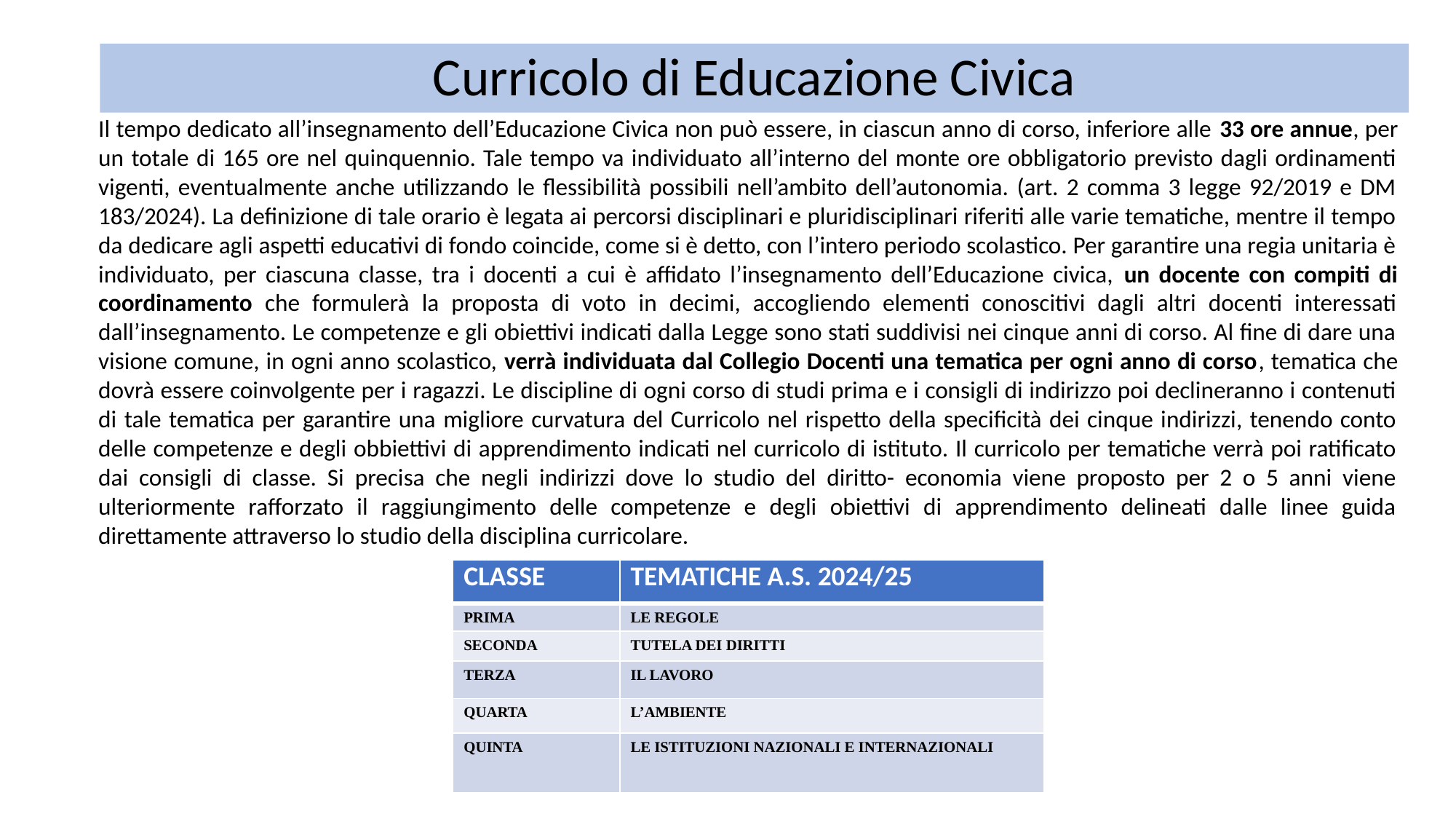

# Curricolo di Educazione Civica
Il tempo dedicato all’insegnamento dell’Educazione Civica non può essere, in ciascun anno di corso, inferiore alle 33 ore annue, per un totale di 165 ore nel quinquennio. Tale tempo va individuato all’interno del monte ore obbligatorio previsto dagli ordinamenti vigenti, eventualmente anche utilizzando le flessibilità possibili nell’ambito dell’autonomia. (art. 2 comma 3 legge 92/2019 e DM 183/2024). La definizione di tale orario è legata ai percorsi disciplinari e pluridisciplinari riferiti alle varie tematiche, mentre il tempo da dedicare agli aspetti educativi di fondo coincide, come si è detto, con l’intero periodo scolastico. Per garantire una regia unitaria è individuato, per ciascuna classe, tra i docenti a cui è affidato l’insegnamento dell’Educazione civica, un docente con compiti di coordinamento che formulerà la proposta di voto in decimi, accogliendo elementi conoscitivi dagli altri docenti interessati dall’insegnamento. Le competenze e gli obiettivi indicati dalla Legge sono stati suddivisi nei cinque anni di corso. Al fine di dare una visione comune, in ogni anno scolastico, verrà individuata dal Collegio Docenti una tematica per ogni anno di corso, tematica che dovrà essere coinvolgente per i ragazzi. Le discipline di ogni corso di studi prima e i consigli di indirizzo poi declineranno i contenuti di tale tematica per garantire una migliore curvatura del Curricolo nel rispetto della specificità dei cinque indirizzi, tenendo conto delle competenze e degli obbiettivi di apprendimento indicati nel curricolo di istituto. Il curricolo per tematiche verrà poi ratificato dai consigli di classe. Si precisa che negli indirizzi dove lo studio del diritto- economia viene proposto per 2 o 5 anni viene ulteriormente rafforzato il raggiungimento delle competenze e degli obiettivi di apprendimento delineati dalle linee guida direttamente attraverso lo studio della disciplina curricolare.
| CLASSE | TEMATICHE A.S. 2024/25 |
| --- | --- |
| PRIMA | LE REGOLE |
| SECONDA | TUTELA DEI DIRITTI |
| TERZA | IL LAVORO |
| QUARTA | L’AMBIENTE |
| QUINTA | LE ISTITUZIONI NAZIONALI E INTERNAZIONALI |